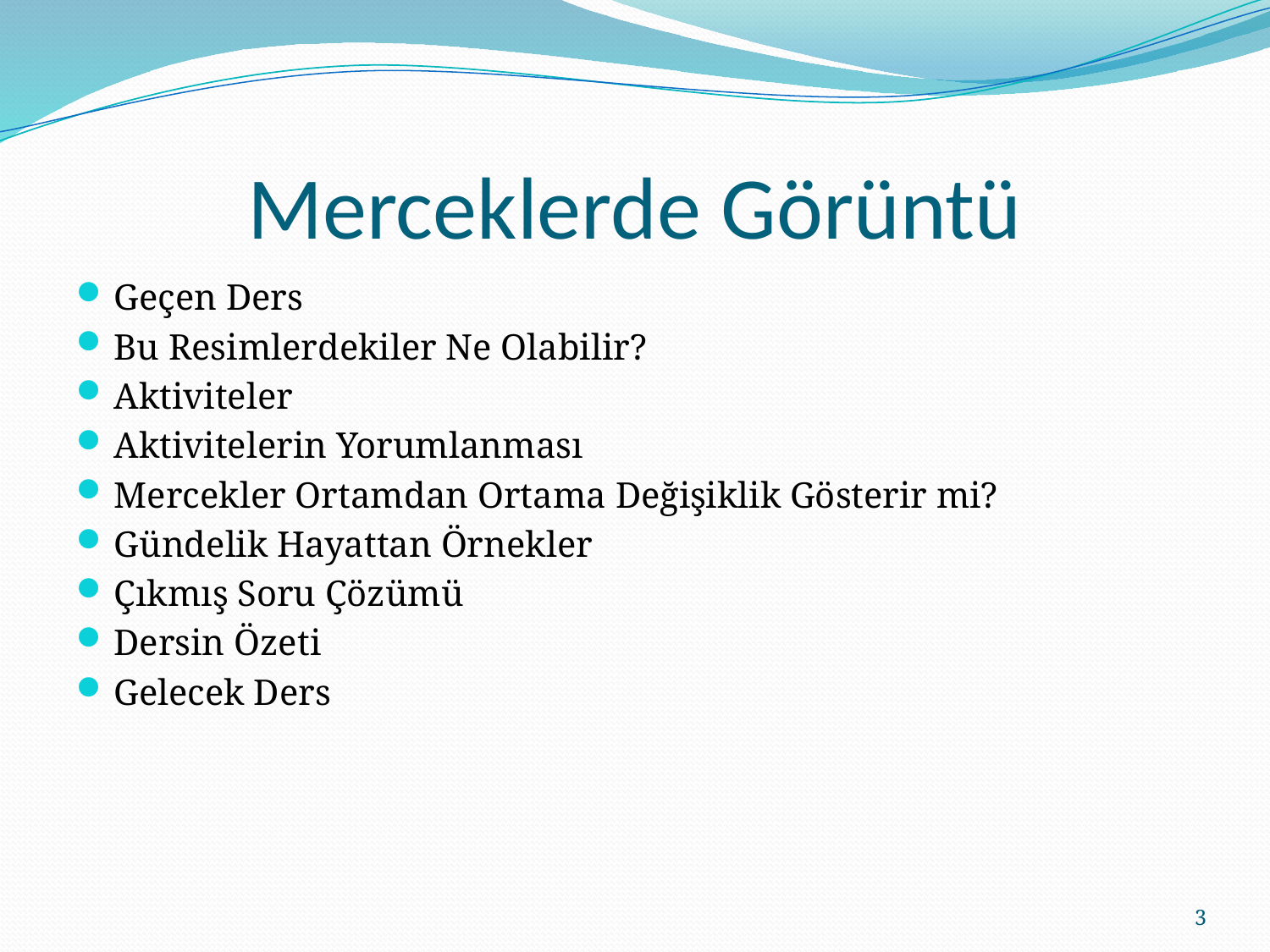

# Merceklerde Görüntü
Geçen Ders
Bu Resimlerdekiler Ne Olabilir?
Aktiviteler
Aktivitelerin Yorumlanması
Mercekler Ortamdan Ortama Değişiklik Gösterir mi?
Gündelik Hayattan Örnekler
Çıkmış Soru Çözümü
Dersin Özeti
Gelecek Ders
3